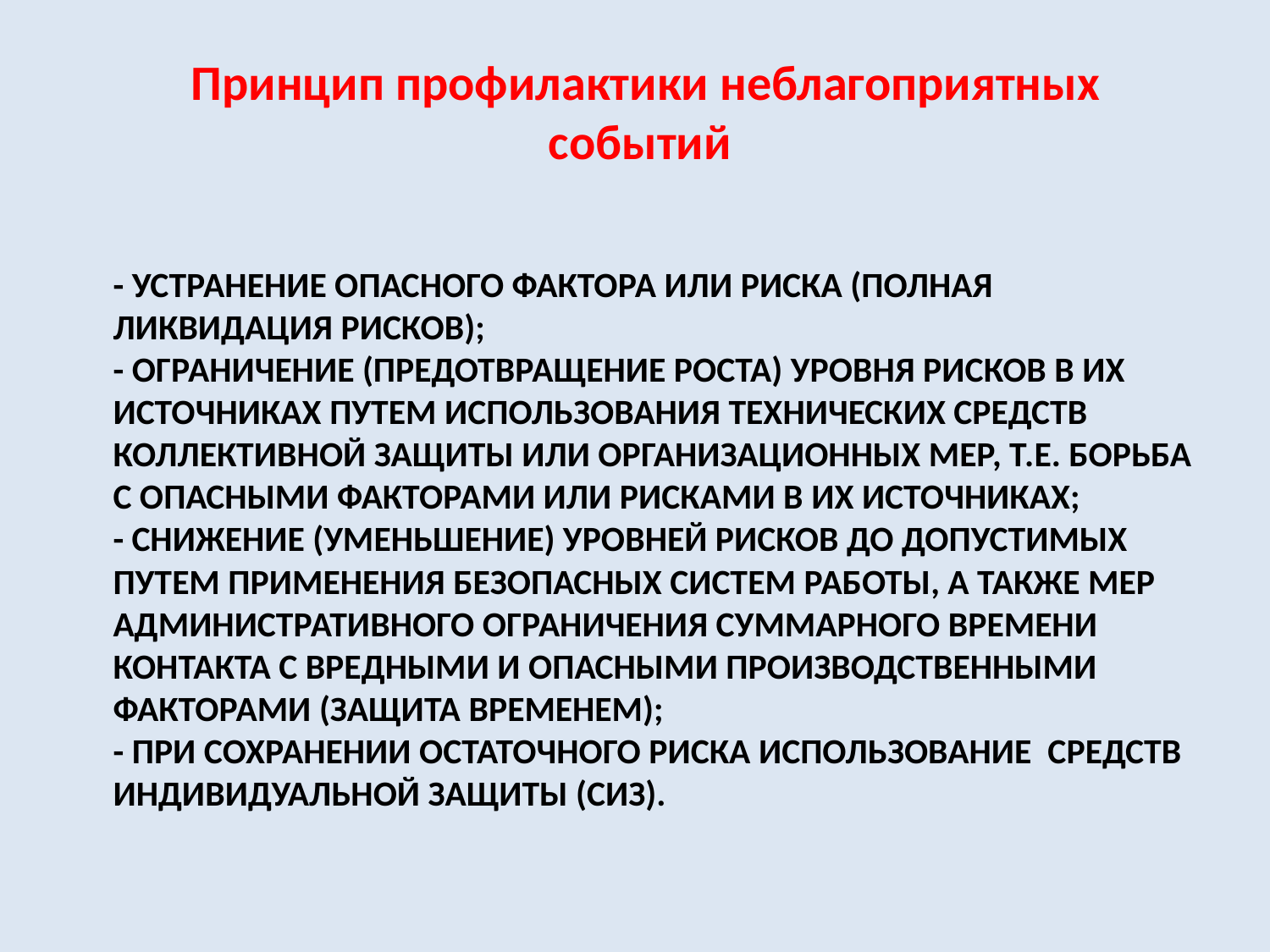

Принцип профилактики неблагоприятных событий
# - устранение опасного фактора или риска (полная ликвидация рисков); - ограничение (предотвращение роста) уровня рисков в их источниках путем использования технических средств коллективной защиты или организационных мер, т.е. борьба с опасными фак­торами или рисками в их источниках; - снижение (уменьшение) уровней рисков до допустимых путем применения безопасных систем работы, а также мер административного ограничения суммарного времени контакта с вредными и опасными производственными факторами (защита временем); - при сохранении остаточного риска Использование  средств индивидуальной защиты (СИЗ).